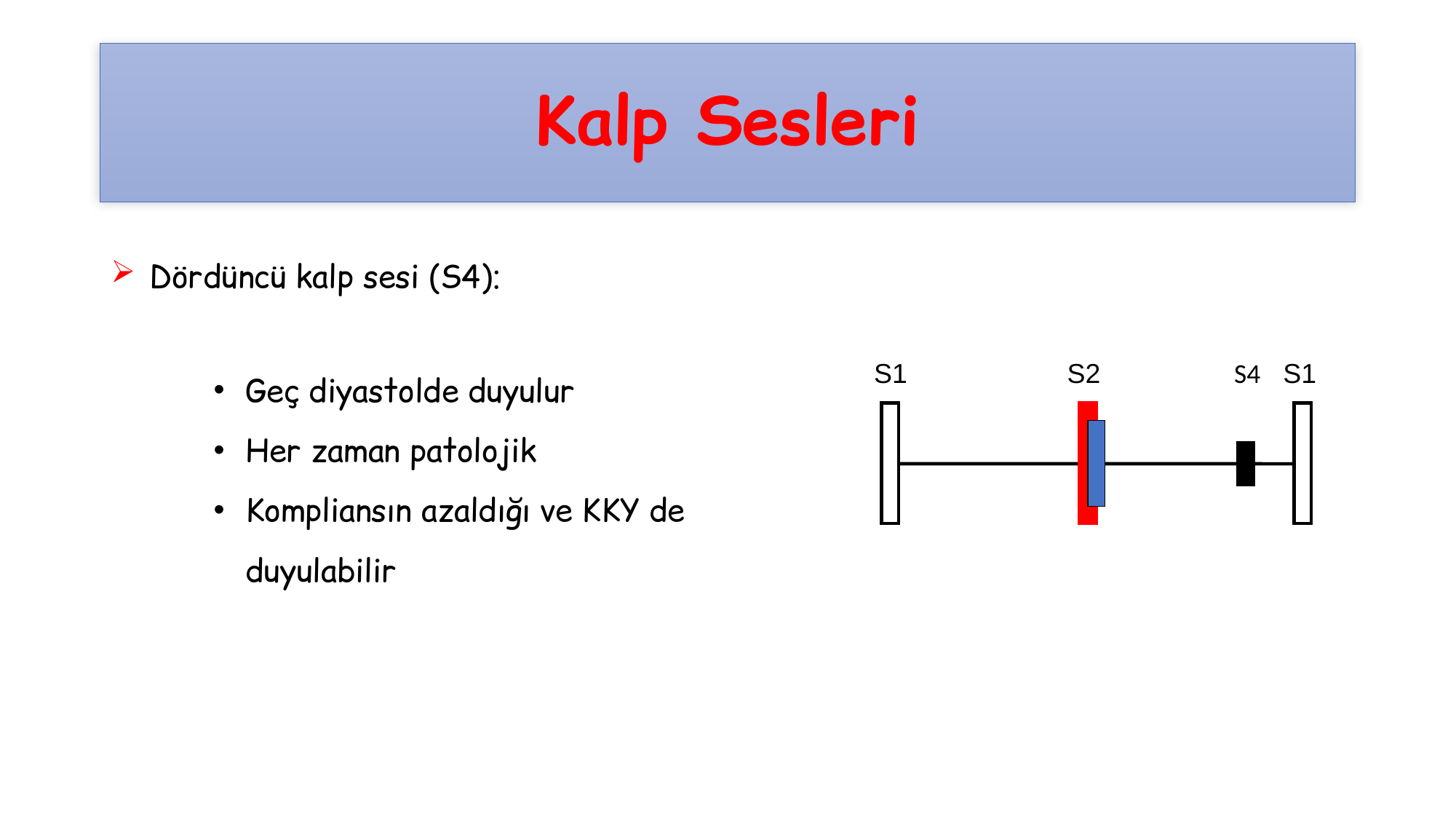

# Kalp Sesleri
Dördüncü kalp sesi (S4):

Geç diyastolde duyulur
Her zaman patolojik
Kompliansın azaldığı ve KKY de duyulabilir

S1                     S2                        S1
S4